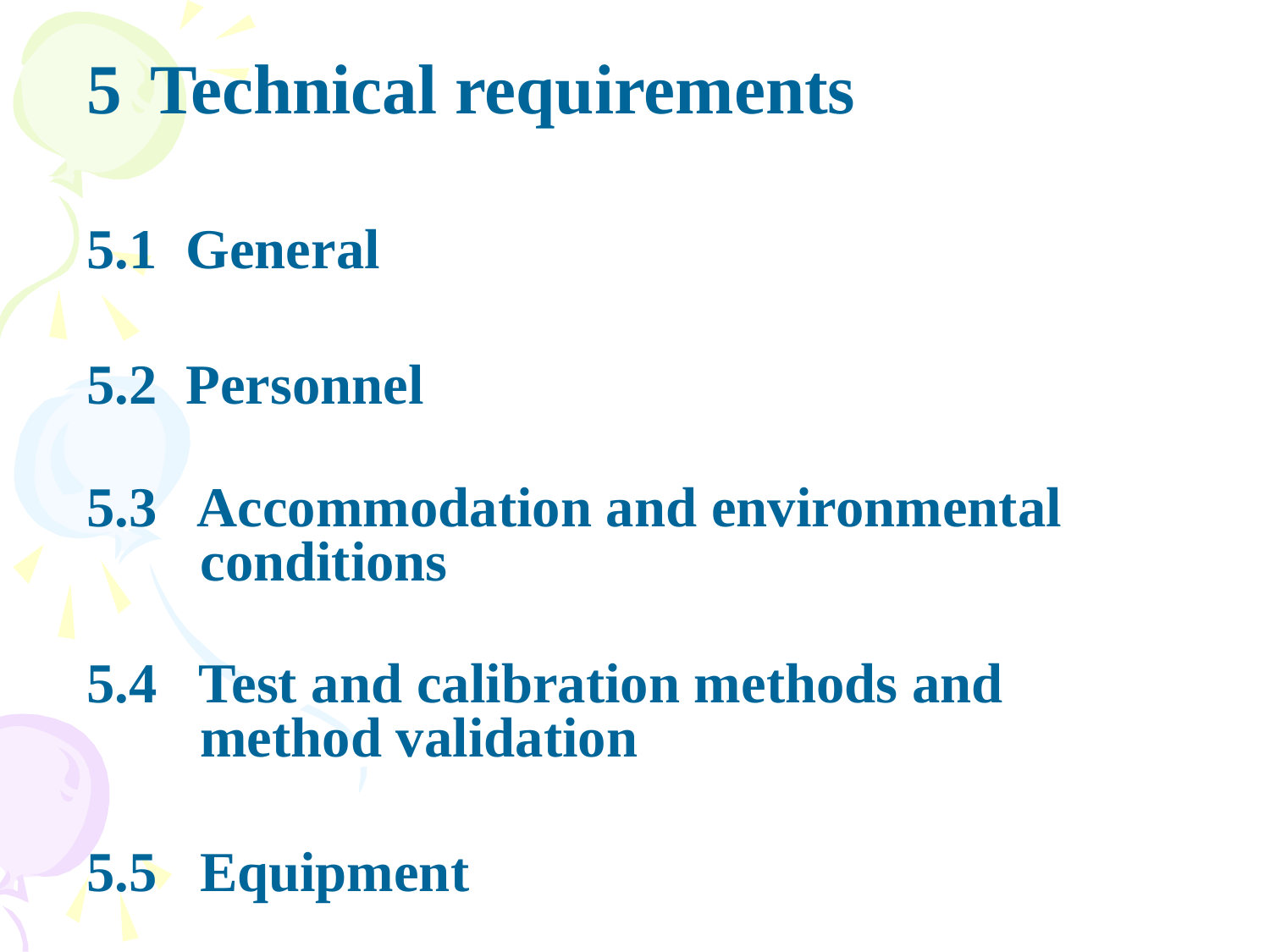

Technical requirements

5.1  General

5.2  Personnel

5.3   Accommodation and environmental
        conditions

5.4   Test and calibration methods and
        method validation

5.5   Equipment